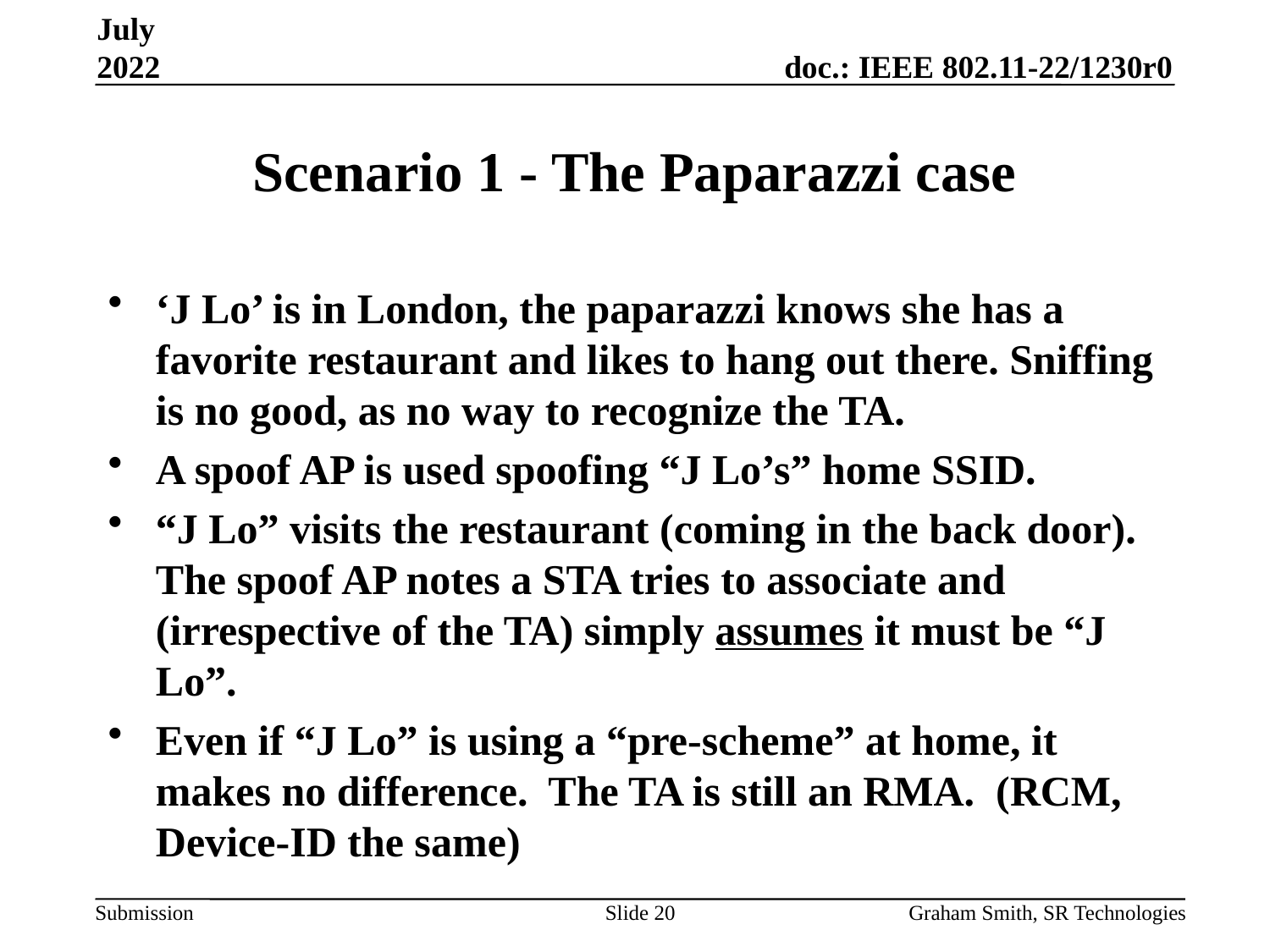

July 2022
# Scenario 1 - The Paparazzi case
‘J Lo’ is in London, the paparazzi knows she has a favorite restaurant and likes to hang out there. Sniffing is no good, as no way to recognize the TA.
A spoof AP is used spoofing “J Lo’s” home SSID.
“J Lo” visits the restaurant (coming in the back door).  The spoof AP notes a STA tries to associate and (irrespective of the TA) simply assumes it must be “J Lo”.
Even if “J Lo” is using a “pre-scheme” at home, it makes no difference.  The TA is still an RMA.  (RCM, Device-ID the same)

Slide 20
Graham Smith, SR Technologies